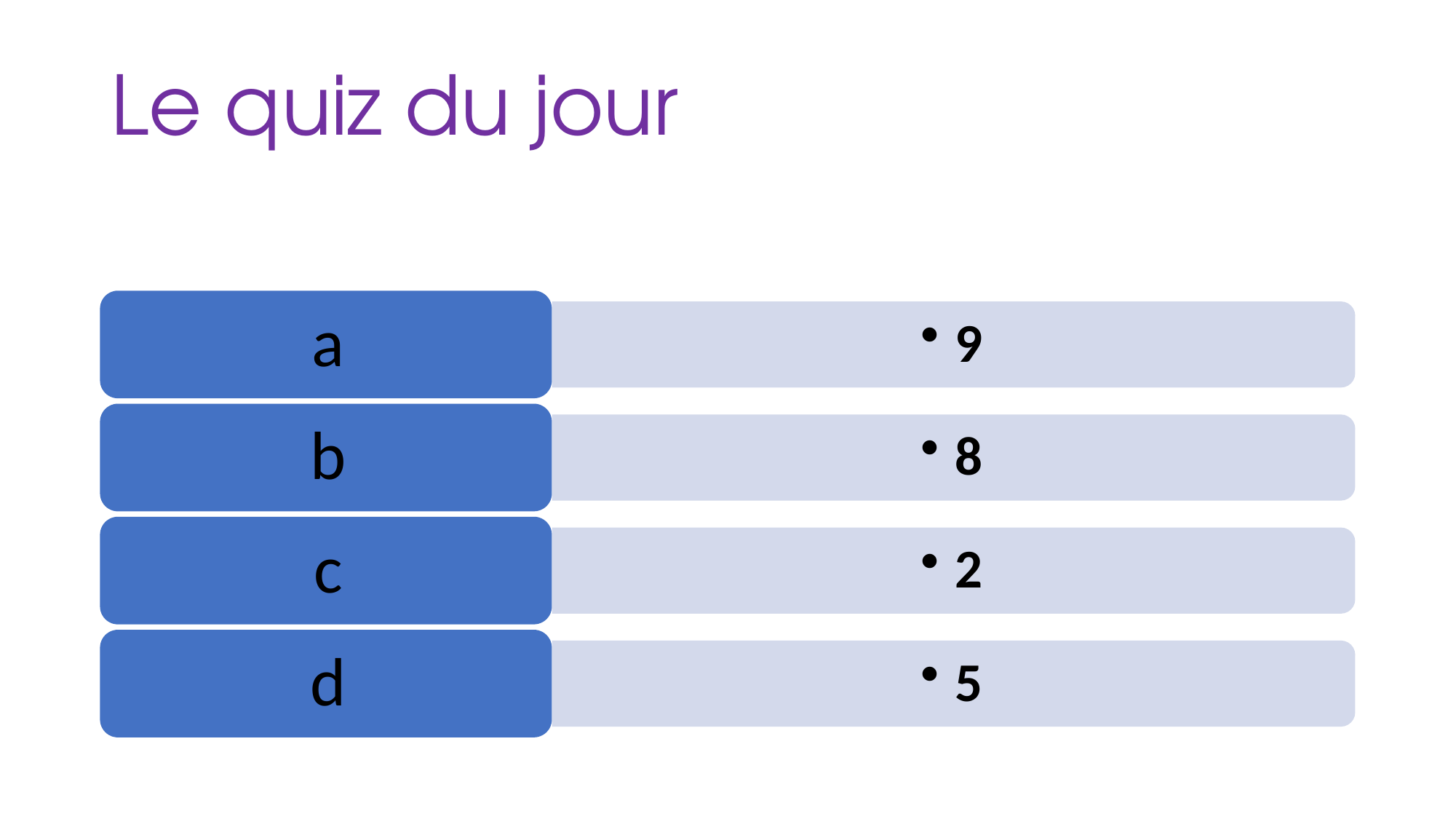

# Le quiz du jour
9
a
8
b
2
c
5
d